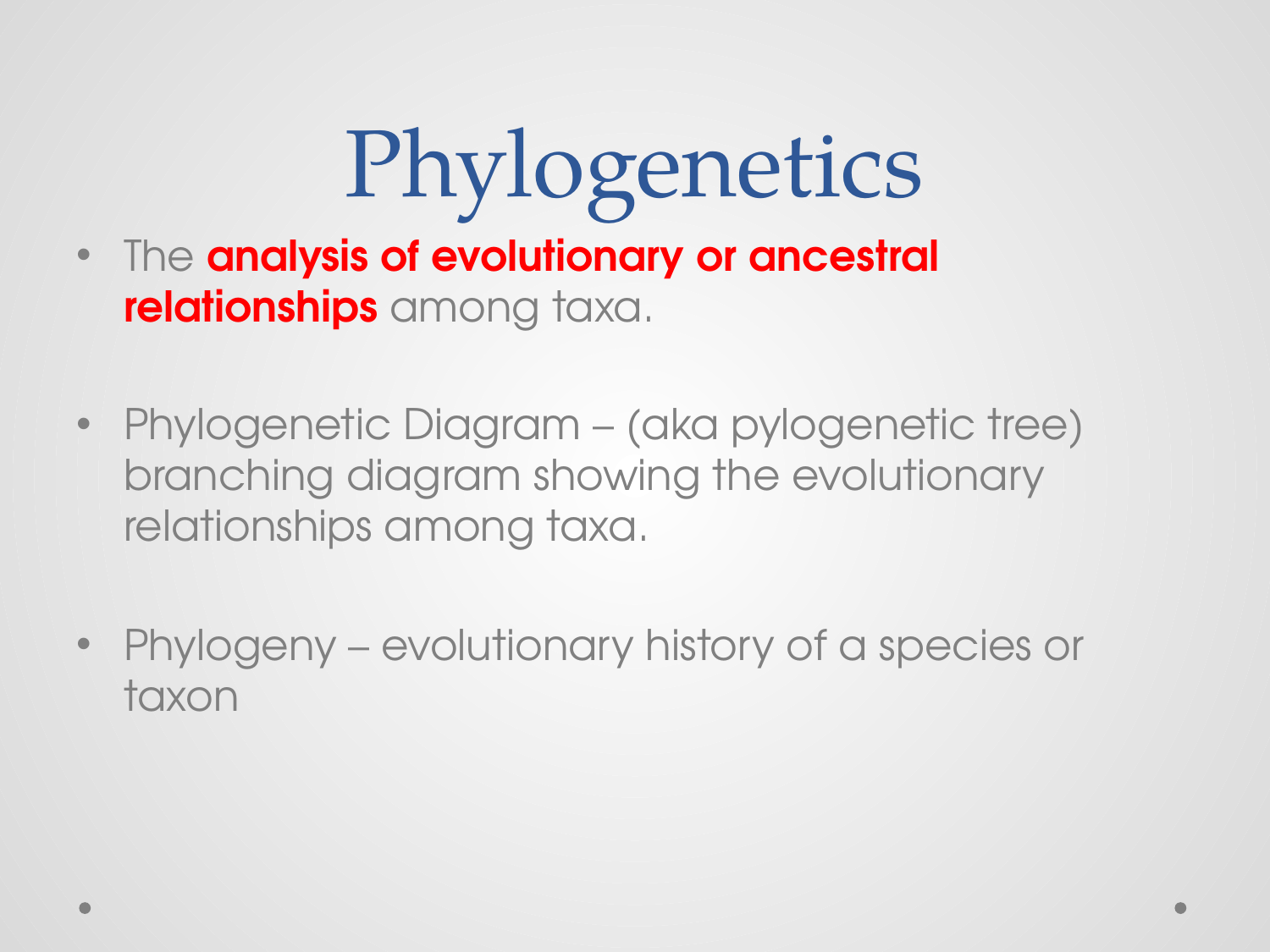

# Phylogenetics
The analysis of evolutionary or ancestral relationships among taxa.

Phylogenetic Diagram – (aka pylogenetic tree) branching diagram showing the evolutionary relationships among taxa.

Phylogeny – evolutionary history of a species or taxon